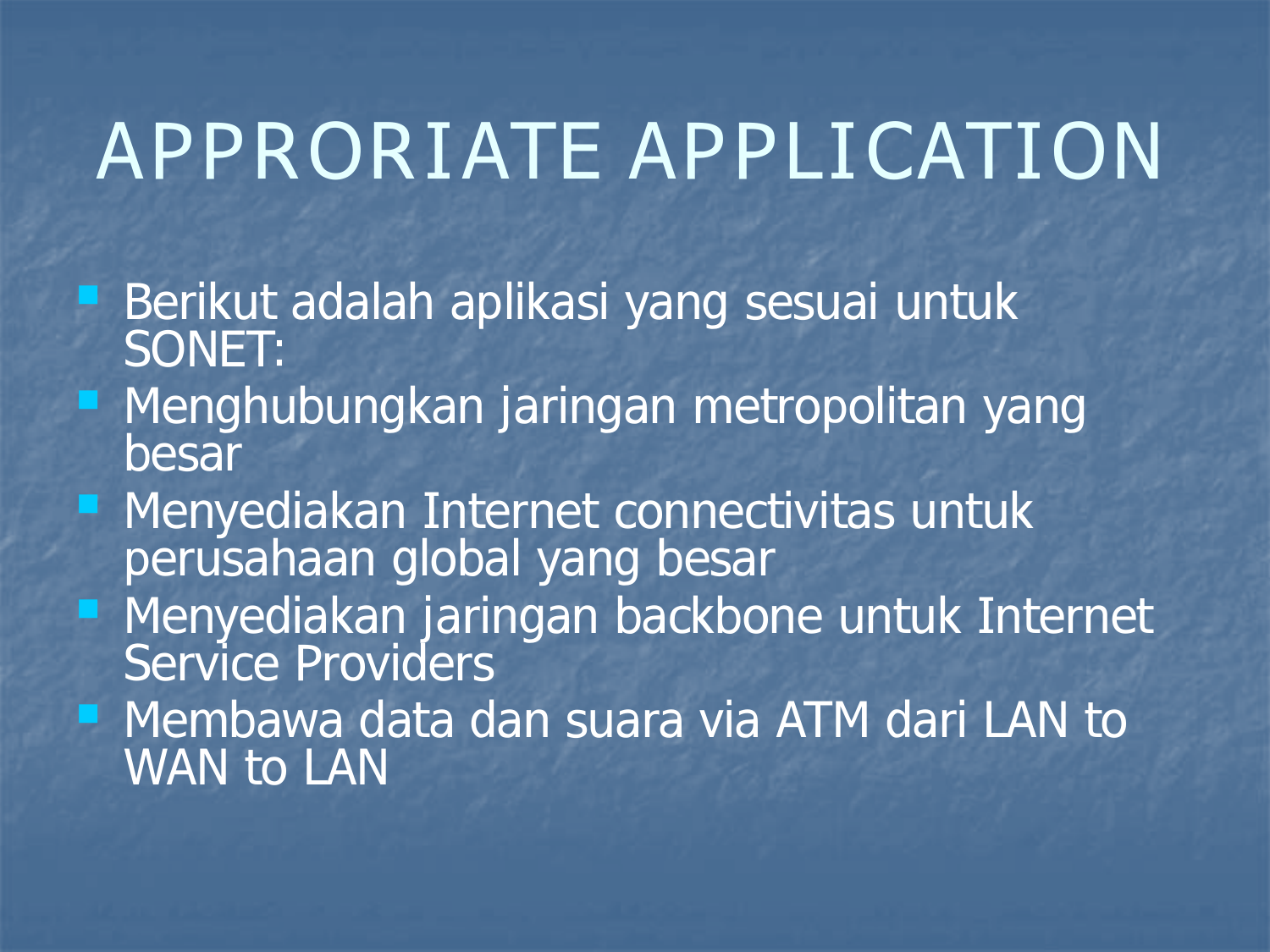

# APPRORIATE APPLICATION
Berikut adalah aplikasi yang sesuai untuk SONET:
Menghubungkan jaringan metropolitan yang besar
Menyediakan Internet connectivitas untuk perusahaan global yang besar
Menyediakan jaringan backbone untuk Internet Service Providers
Membawa data dan suara via ATM dari LAN to WAN to LAN